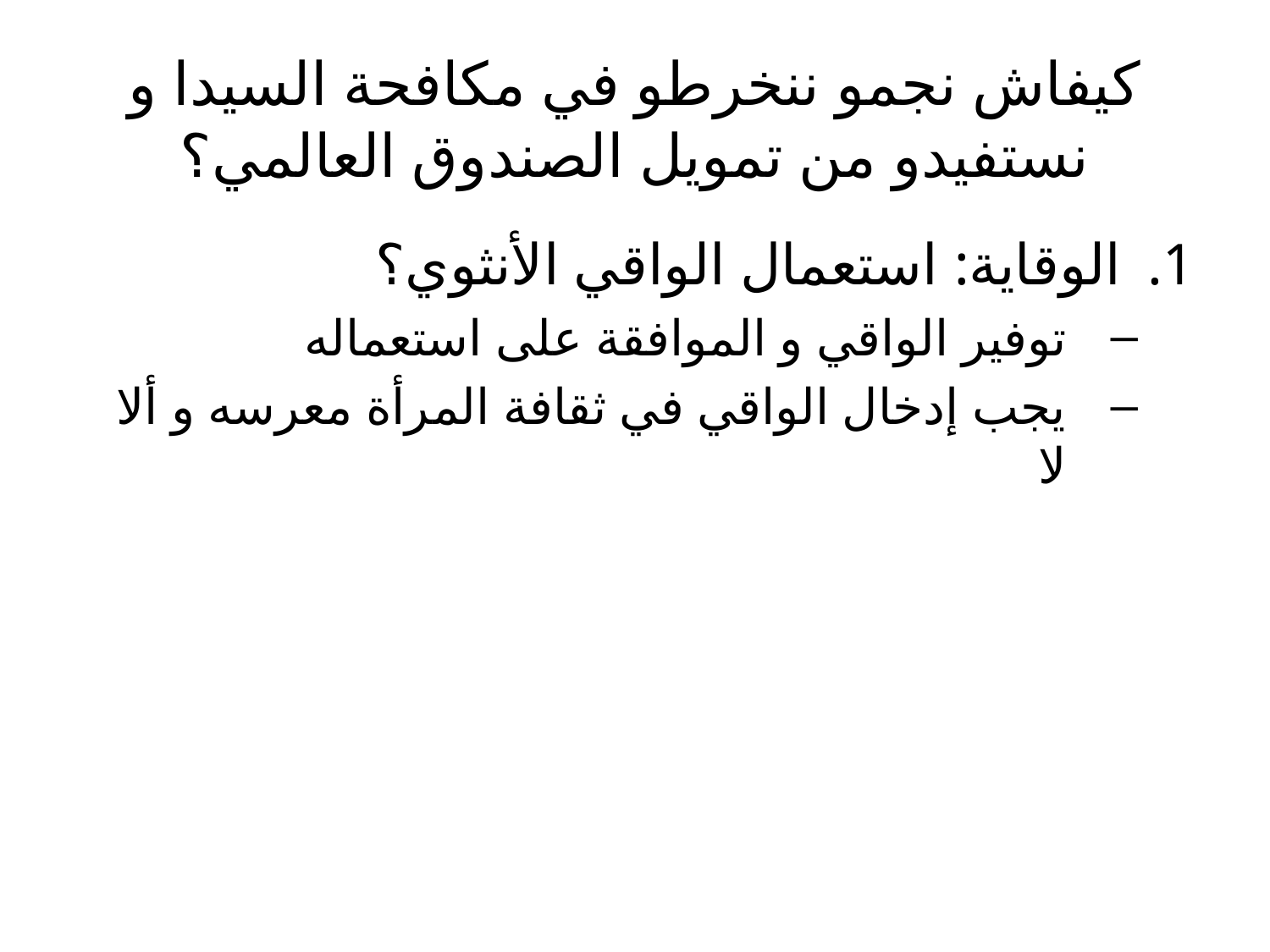

# كيفاش نجمو ننخرطو في مكافحة السيدا و نستفيدو من تمويل الصندوق العالمي؟
الوقاية: استعمال الواقي الأنثوي؟
توفير الواقي و الموافقة على استعماله
يجب إدخال الواقي في ثقافة المرأة معرسه و ألا لا